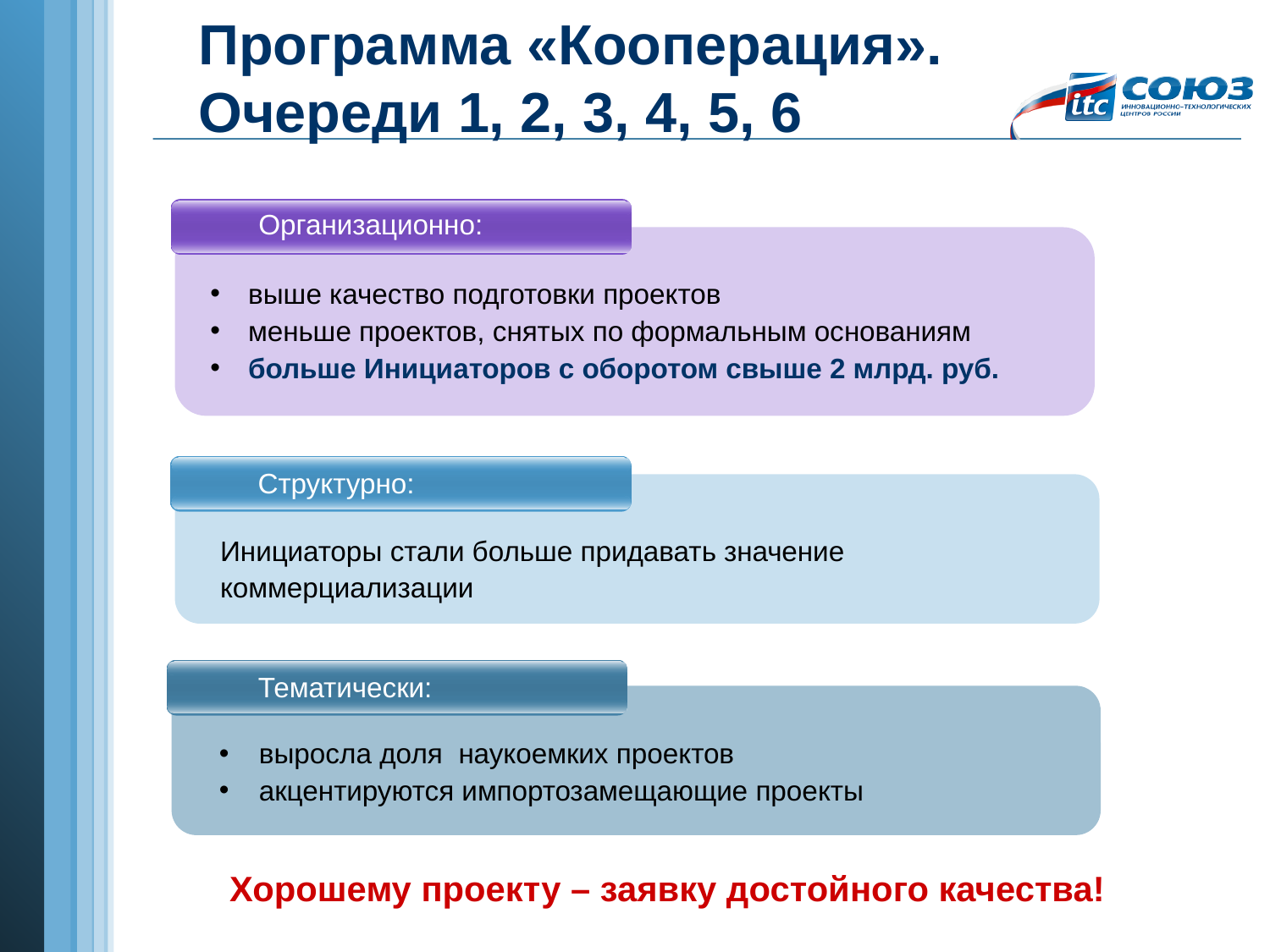

Программа «Кооперация».
Очереди 1, 2, 3, 4, 5, 6

 Организационно:

 выше качество подготовки проектов
 меньше проектов, снятых по формальным основаниям
 больше Инициаторов с оборотом свыше 2 млрд. руб.

 Структурно:

Инициаторы стали больше придавать значение коммерциализации

 Тематически:

выросла доля  наукоемких проектов
акцентируются импортозамещающие проекты
Хорошему проекту – заявку достойного качества!